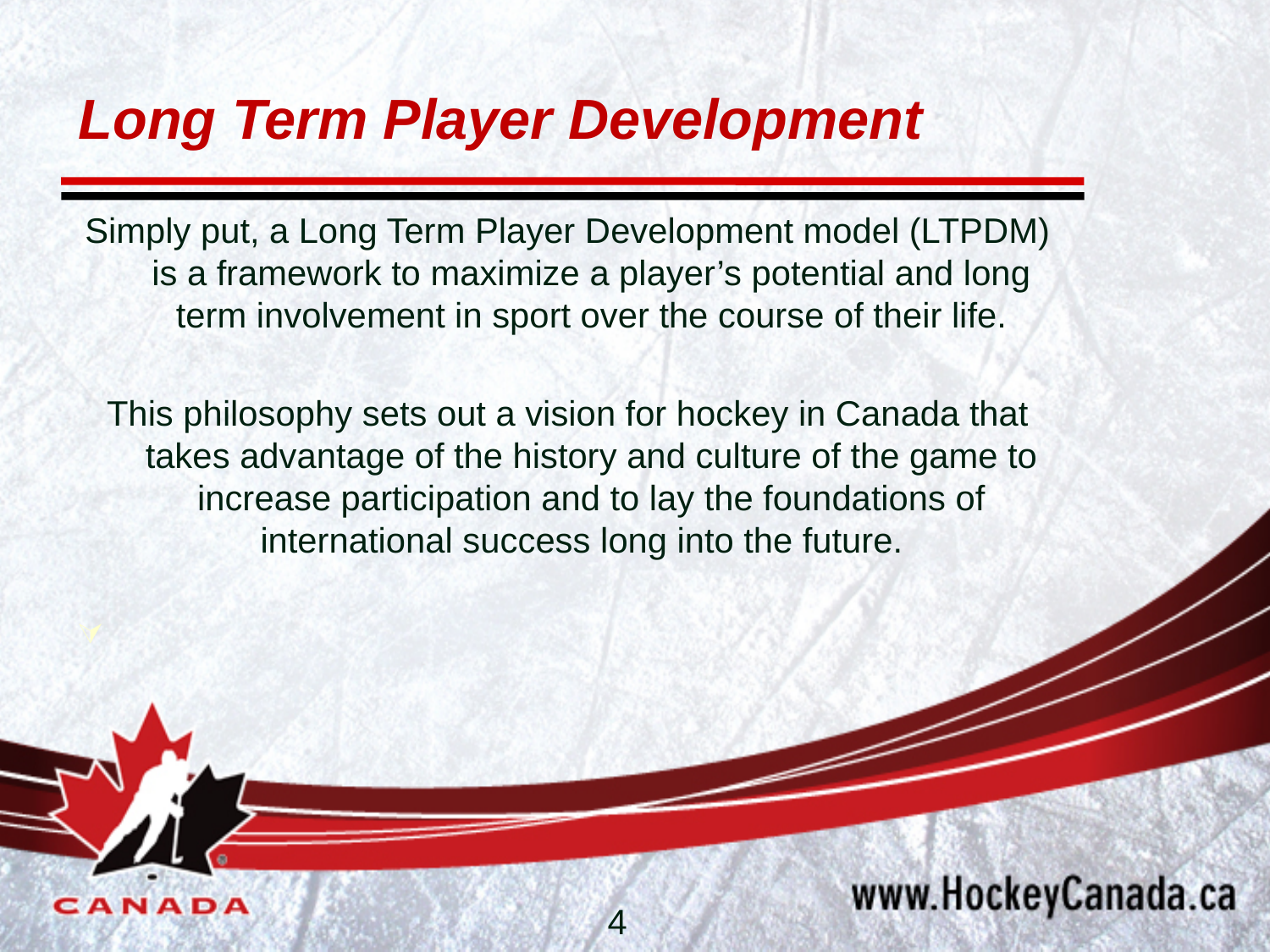

# Long Term Player Development
Simply put, a Long Term Player Development model (LTPDM) is a framework to maximize a player’s potential and long term involvement in sport over the course of their life.

This philosophy sets out a vision for hockey in Canada that takes advantage of the history and culture of the game to increase participation and to lay the foundations of international success long into the future.

4